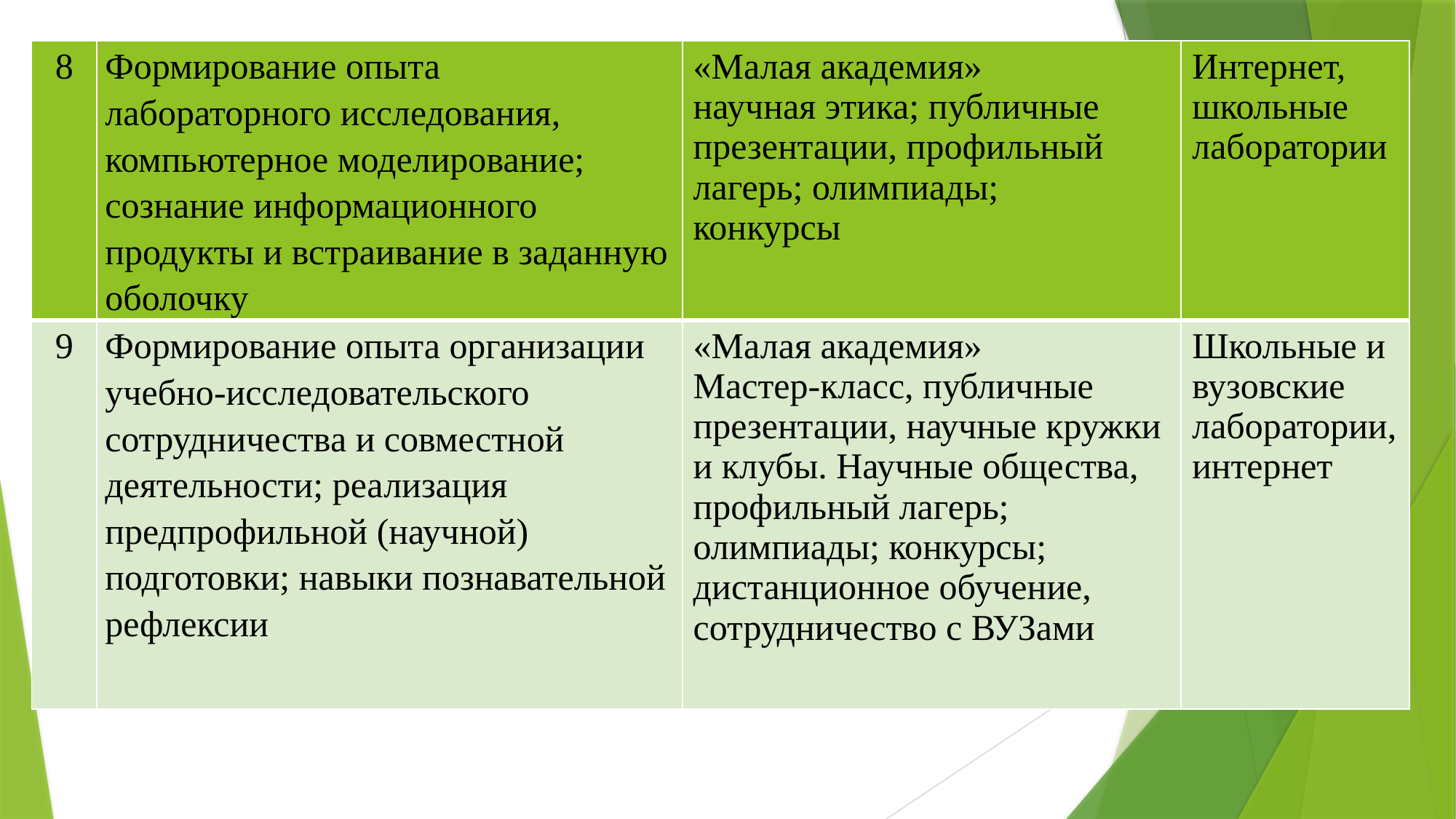

| 8 | Формирование опыта лабораторного исследования, компьютерное моделирование; сознание информационного продукты и встраивание в заданную оболочку | «Малая академия» научная этика; публичные презентации, профильный лагерь; олимпиады; конкурсы | Интернет, школьные лаборатории |
| --- | --- | --- | --- |
| 9 | Формирование опыта организации учебно-исследовательского сотрудничества и совместной деятельности; реализация предпрофильной (научной) подготовки; навыки познавательной рефлексии | «Малая академия» Мастер-класс, публичные презентации, научные кружки и клубы. Научные общества, профильный лагерь; олимпиады; конкурсы; дистанционное обучение, сотрудничество с ВУЗами | Школьные и вузовские лаборатории, интернет |